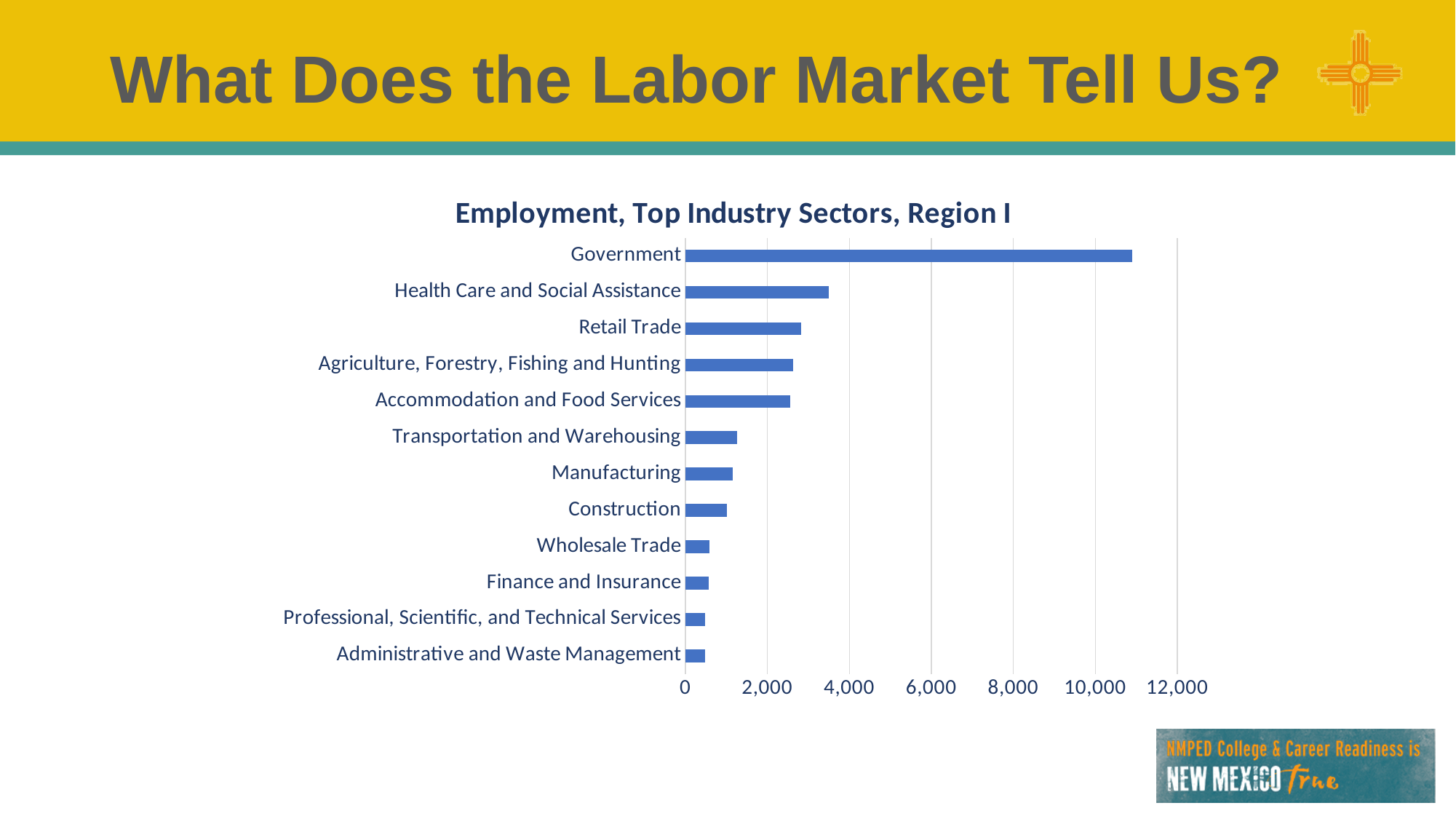

# What Does the Labor Market Tell Us?

### Chart: Employment, Top Industry Sectors, Region I

| Category |  |
|---|---|
| Government | 10907.1921148 |
| Health Care and Social Assistance | 3492.03339092 |
| Retail Trade | 2824.7126135 |
| Agriculture, Forestry, Fishing and Hunting | 2629.82199251 |
| Accommodation and Food Services | 2557.41869425 |
| Transportation and Warehousing | 1268.144753 |
| Manufacturing | 1161.56242875 |
| Construction | 1006.03829128 |
| Wholesale Trade | 582.74191875 |
| Finance and Insurance | 563.879287057 |
| Professional, Scientific, and Technical Services | 480.918970989 |
| Administrative and Waste Management | 477.488924 |